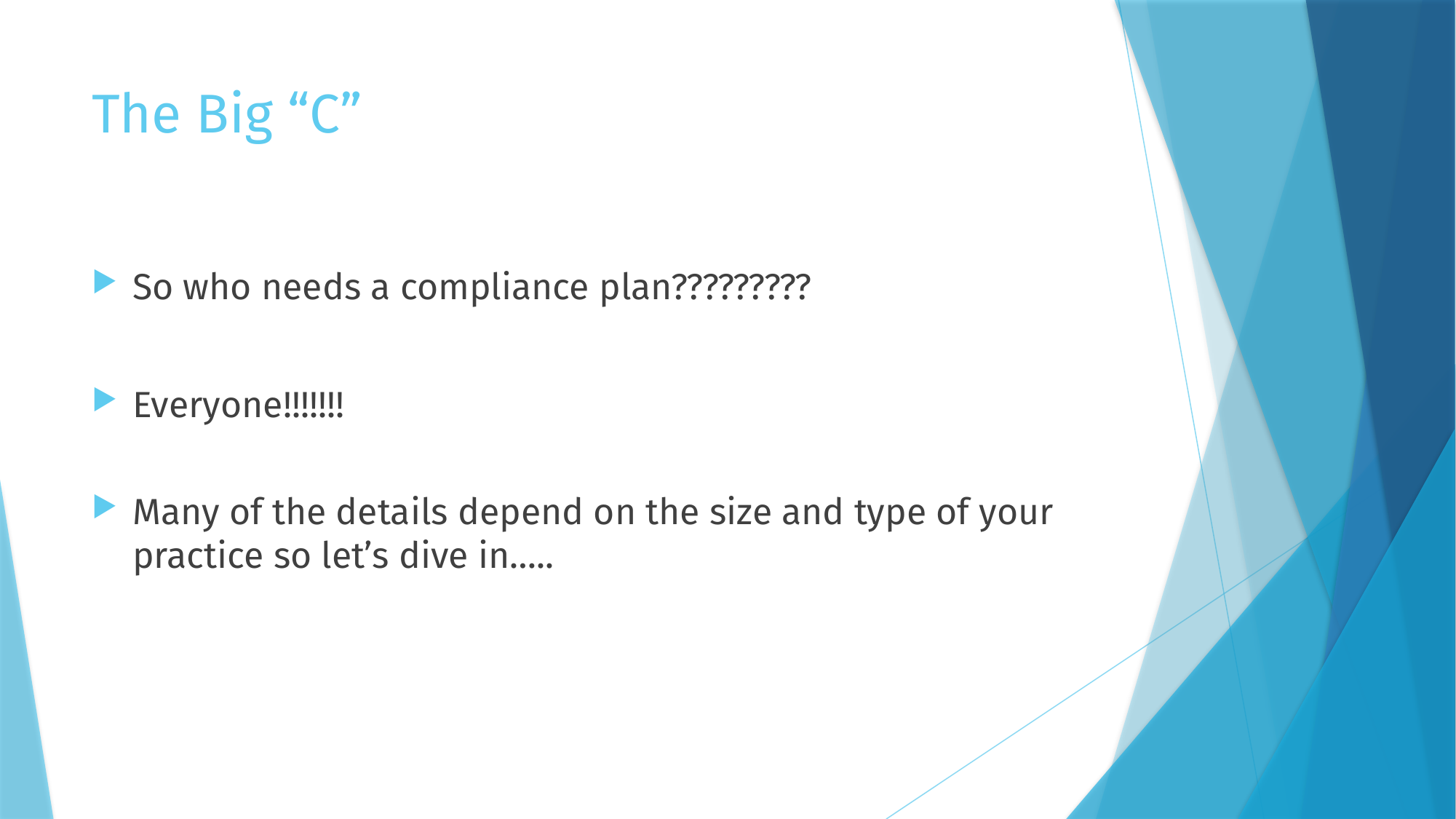

# The Big “C”
So who needs a compliance plan?????????

Everyone!!!!!!!

Many of the details depend on the size and type of your practice so let’s dive in…..